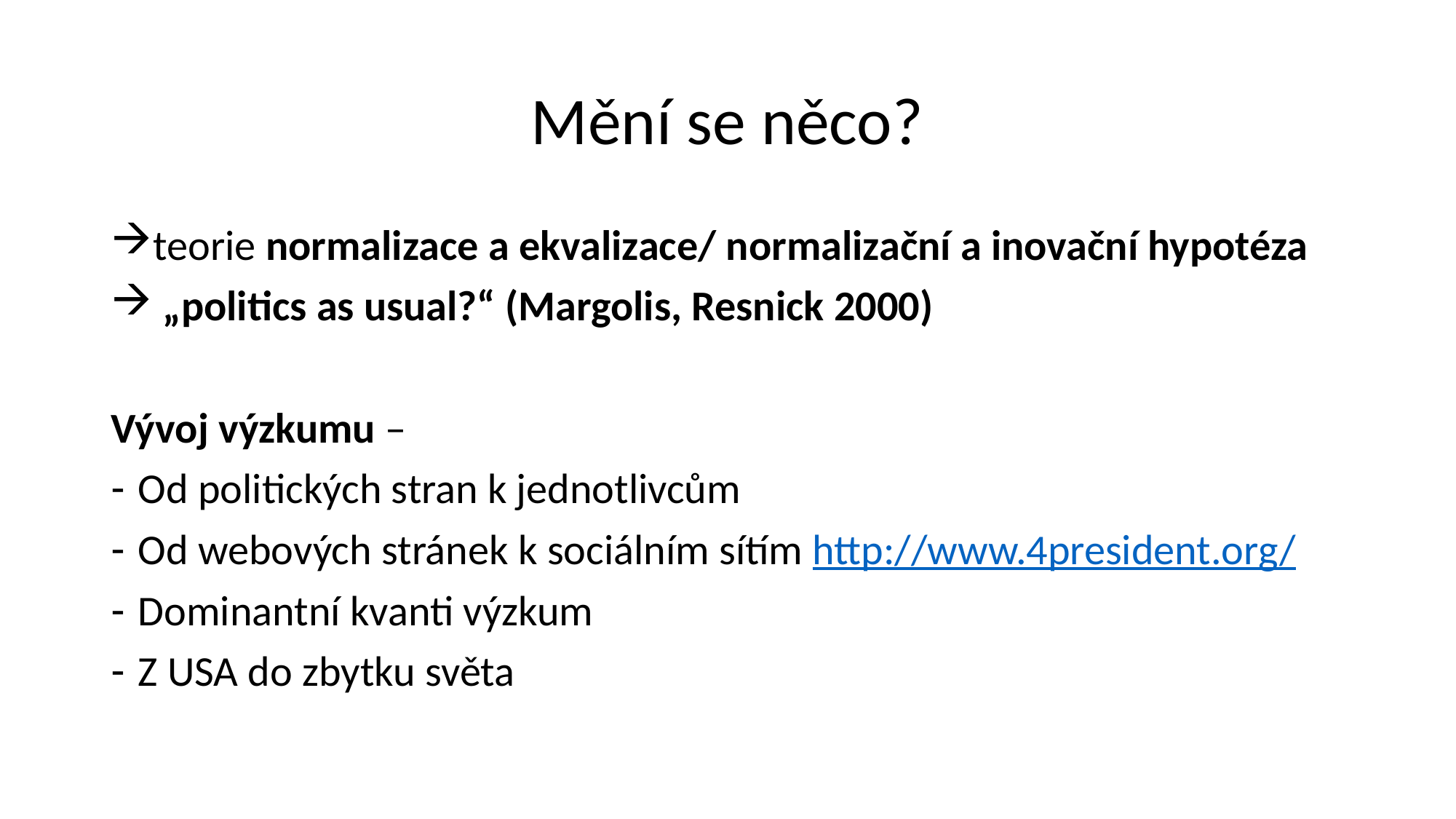

# Mění se něco?
teorie normalizace a ekvalizace/ normalizační a inovační hypotéza
 „politics as usual?“ (Margolis, Resnick 2000)

Vývoj výzkumu –
Od politických stran k jednotlivcům
Od webových stránek k sociálním sítím http://www.4president.org/
Dominantní kvanti výzkum
Z USA do zbytku světa